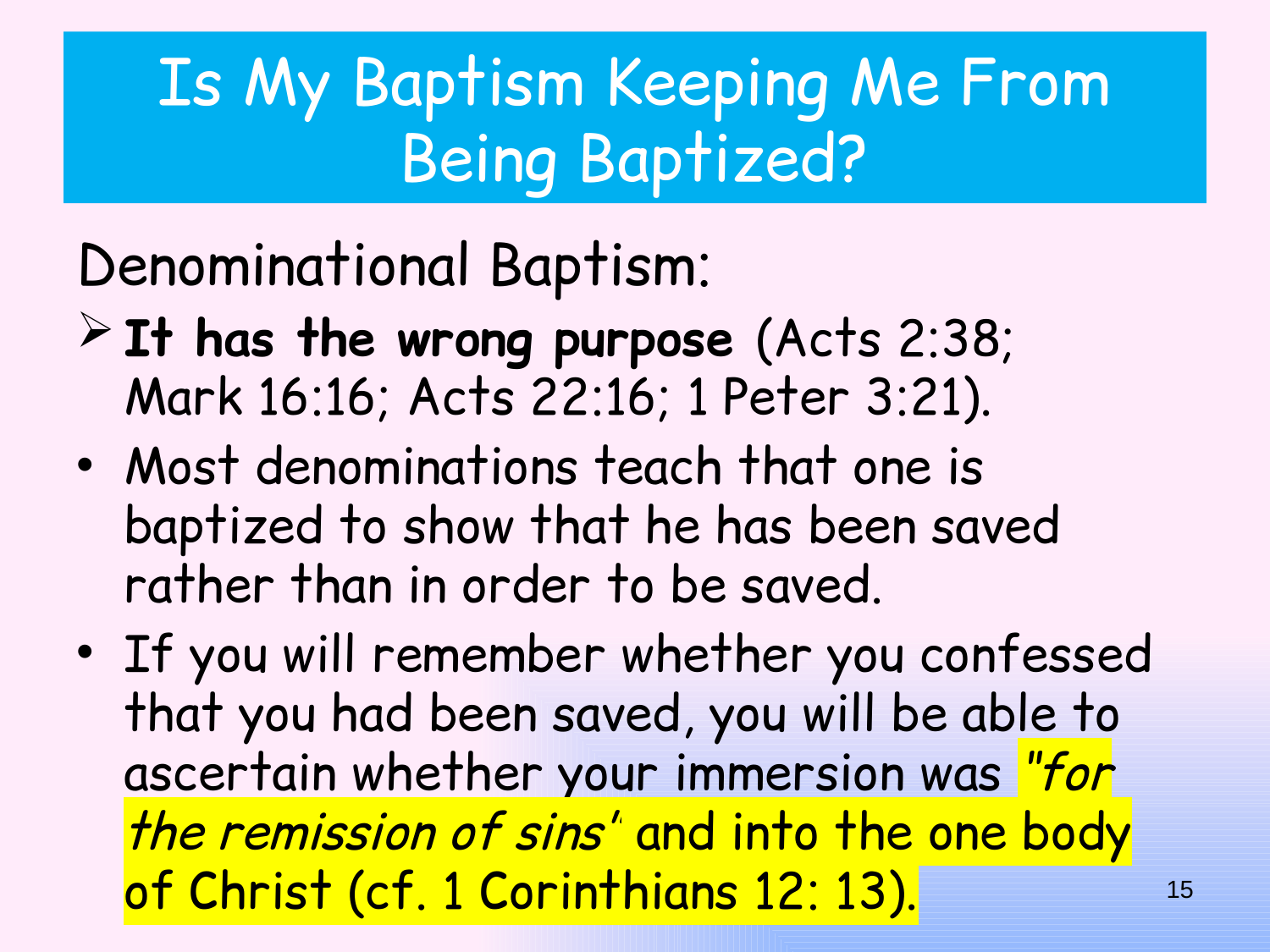

# Is My Baptism Keeping Me From Being Baptized?
Denominational Baptism:
It has the wrong purpose (Acts 2:38;
Mark 16:16; Acts 22:16; 1 Peter 3:21).
Most denominations teach that one is baptized to show that he has been saved rather than in order to be saved.
If you will remember whether you confessed that you had been saved, you will be able to ascertain whether your immersion was “for the remission of sins” and into the one body of Christ (cf. 1 Corinthians 12: 13).
15